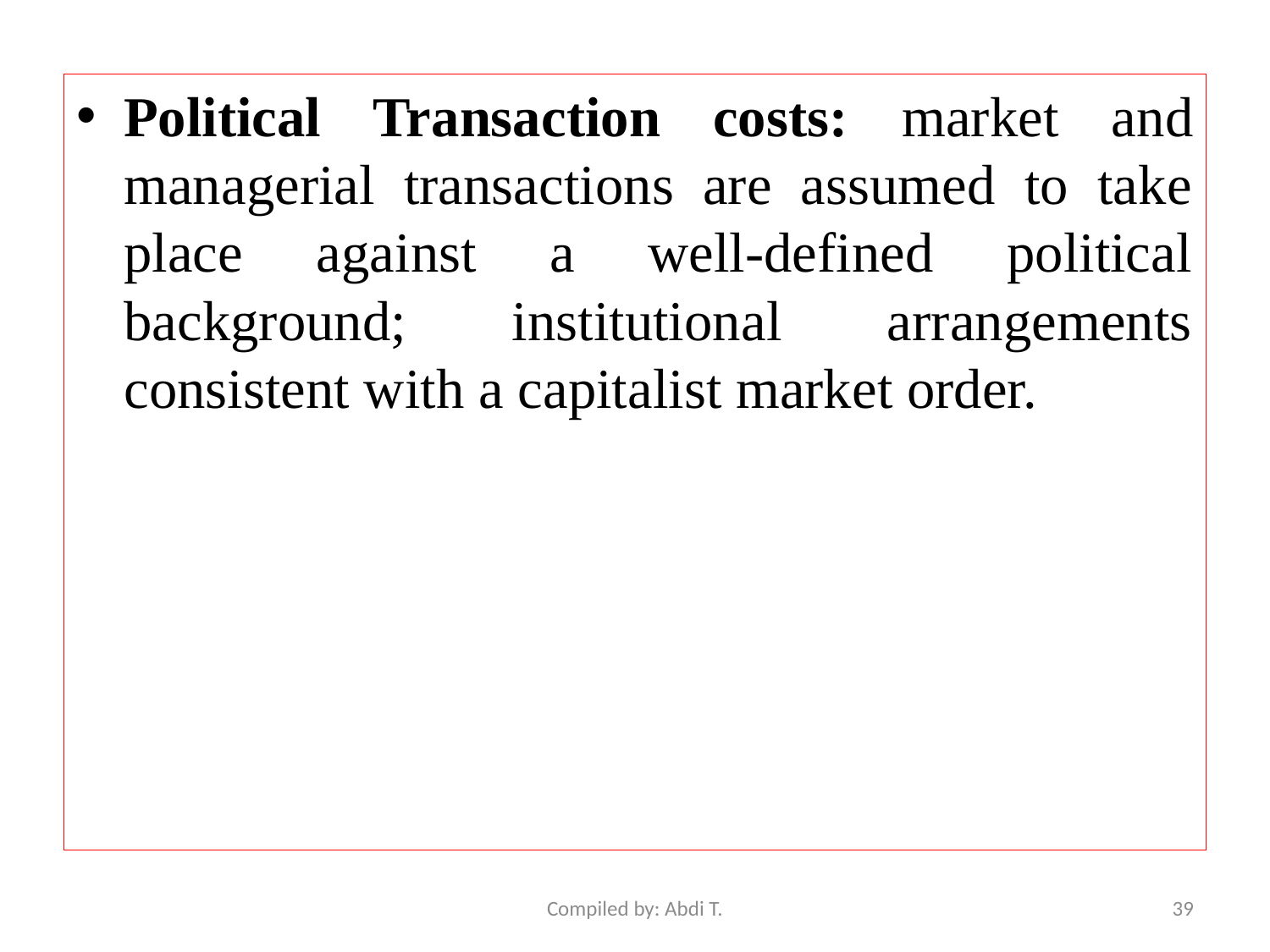

Political Transaction costs: market and managerial transactions are assumed to take place against a well-defined political background; institutional arrangements consistent with a capitalist market order.
Compiled by: Abdi T.
39